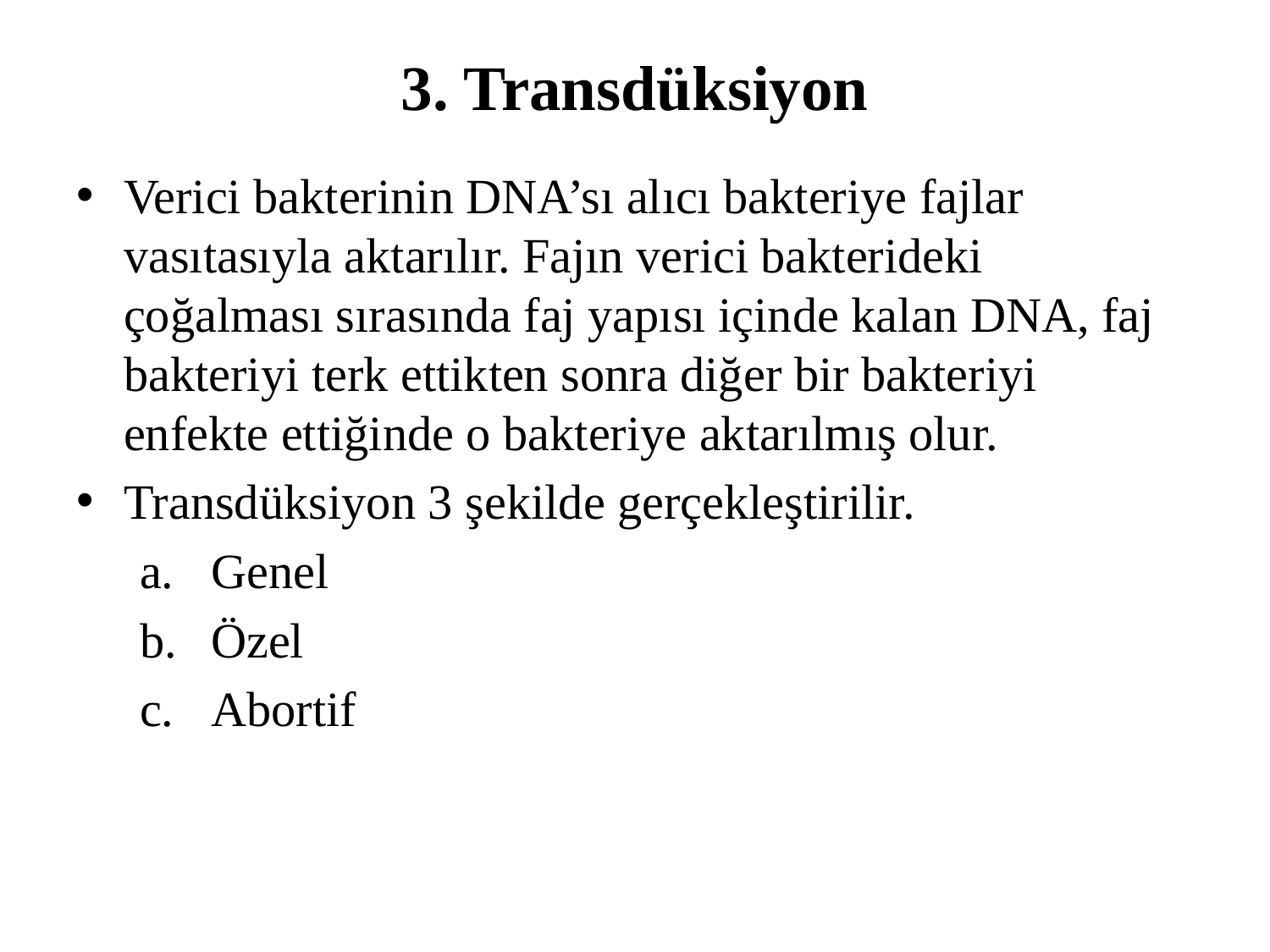

# 3. Transdüksiyon
Verici bakterinin DNA’sı alıcı bakteriye fajlar vasıtasıyla aktarılır. Fajın verici bakterideki çoğalması sırasında faj yapısı içinde kalan DNA, faj bakteriyi terk ettikten sonra diğer bir bakteriyi enfekte ettiğinde o bakteriye aktarılmış olur.
Transdüksiyon 3 şekilde gerçekleştirilir.
Genel
Özel
Abortif